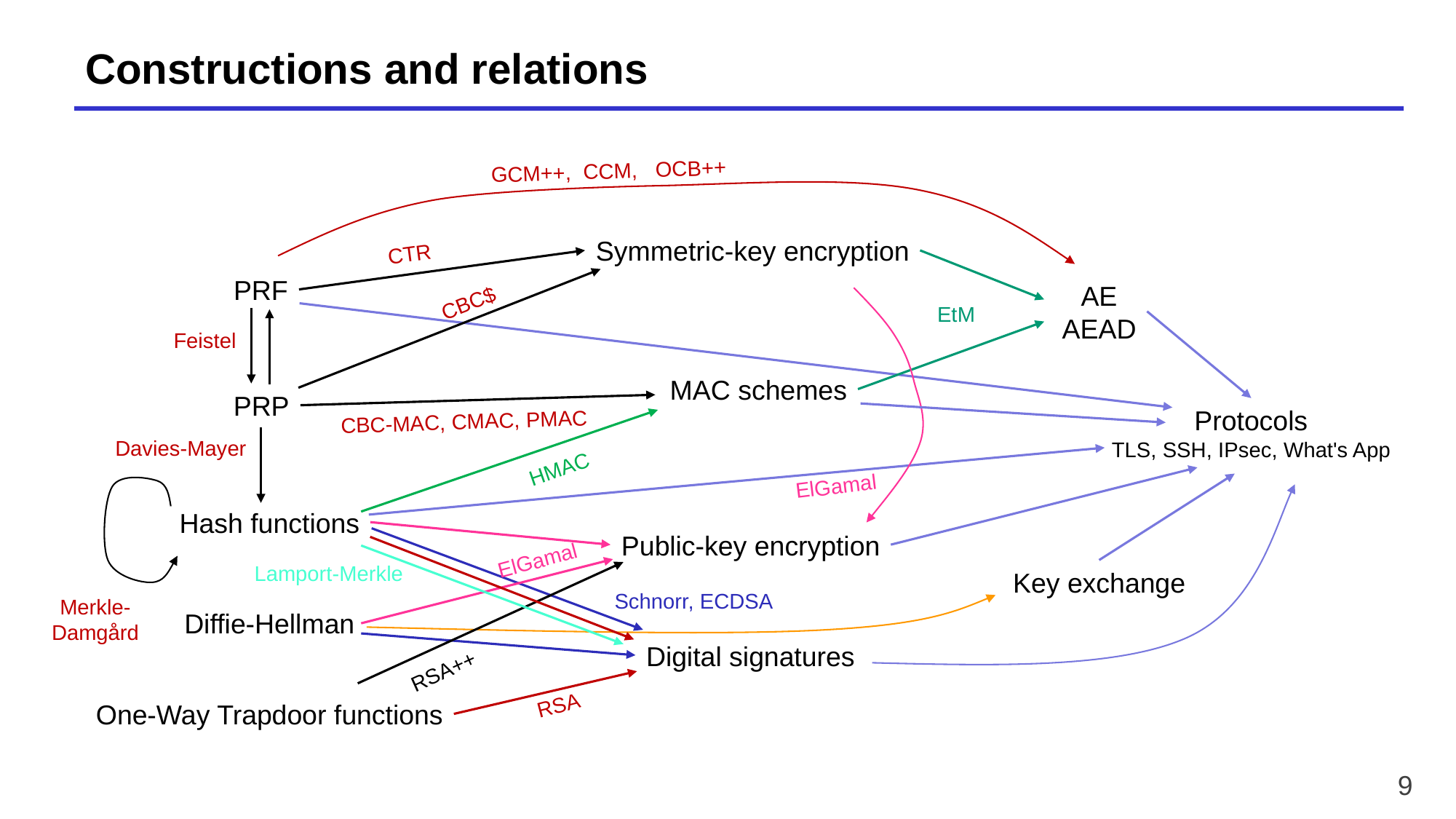

# Constructions and relations
GCM++,  CCM,   OCB++

Symmetric-key encryption
CTR
PRF
AE
AEAD
CBC$

EtM
Feistel
MAC schemes
PRP
Protocols
TLS, SSH, IPsec, What's App
CBC-MAC, CMAC, PMAC
Davies-Mayer

HMAC
ElGamal

Hash functions
Public-key encryption
ElGamal
Lamport-Merkle
Key exchange
Schnorr, ECDSA
Merkle-
Damgård

Diffie-Hellman
Digital signatures
RSA++
RSA
One-Way Trapdoor functions
9